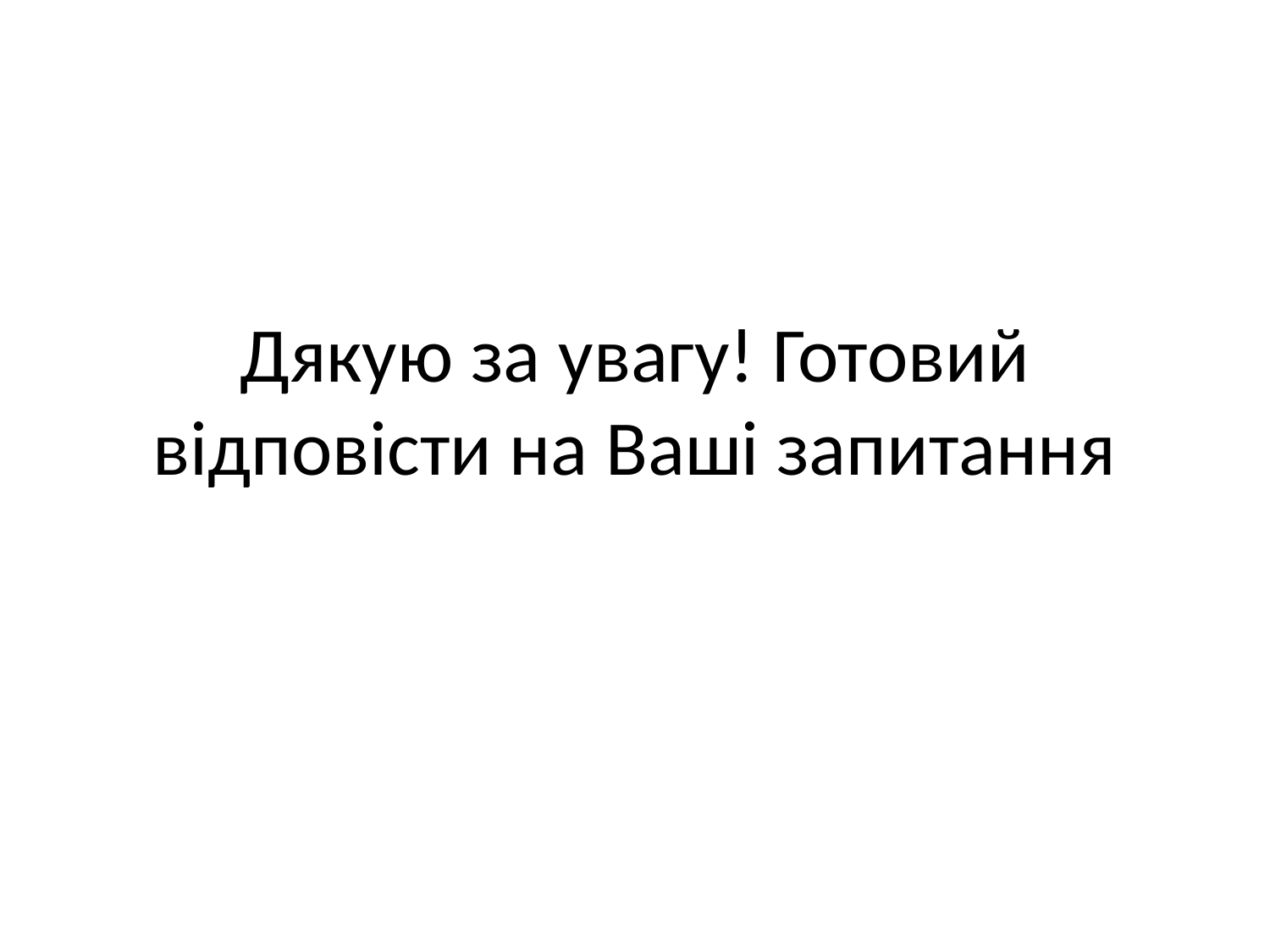

# Дякую за увагу! Готовий відповісти на Ваші запитання
25